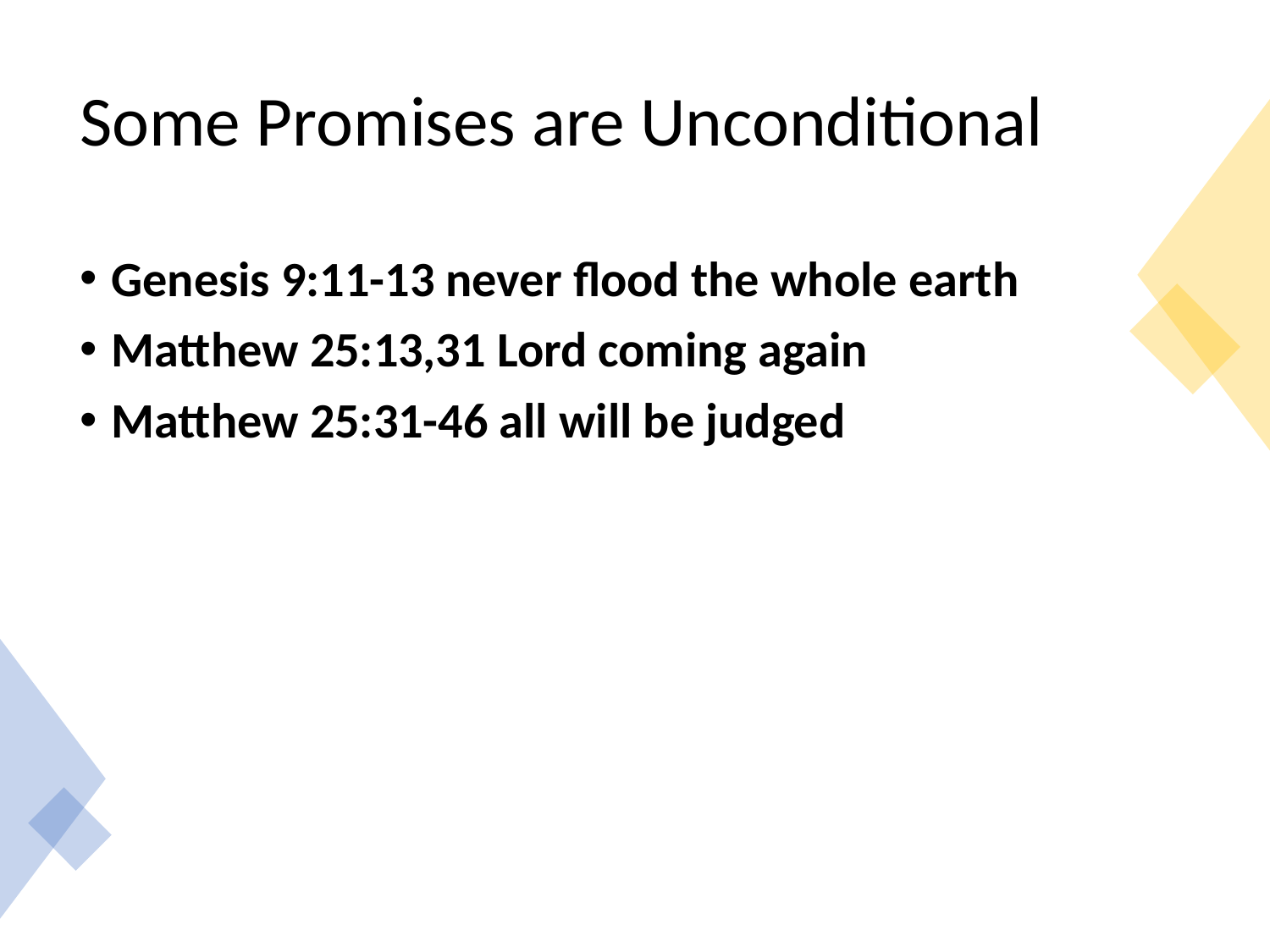

# Some Promises are Unconditional

Genesis 9:11-13 never flood the whole earth
Matthew 25:13,31 Lord coming again
Matthew 25:31-46 all will be judged